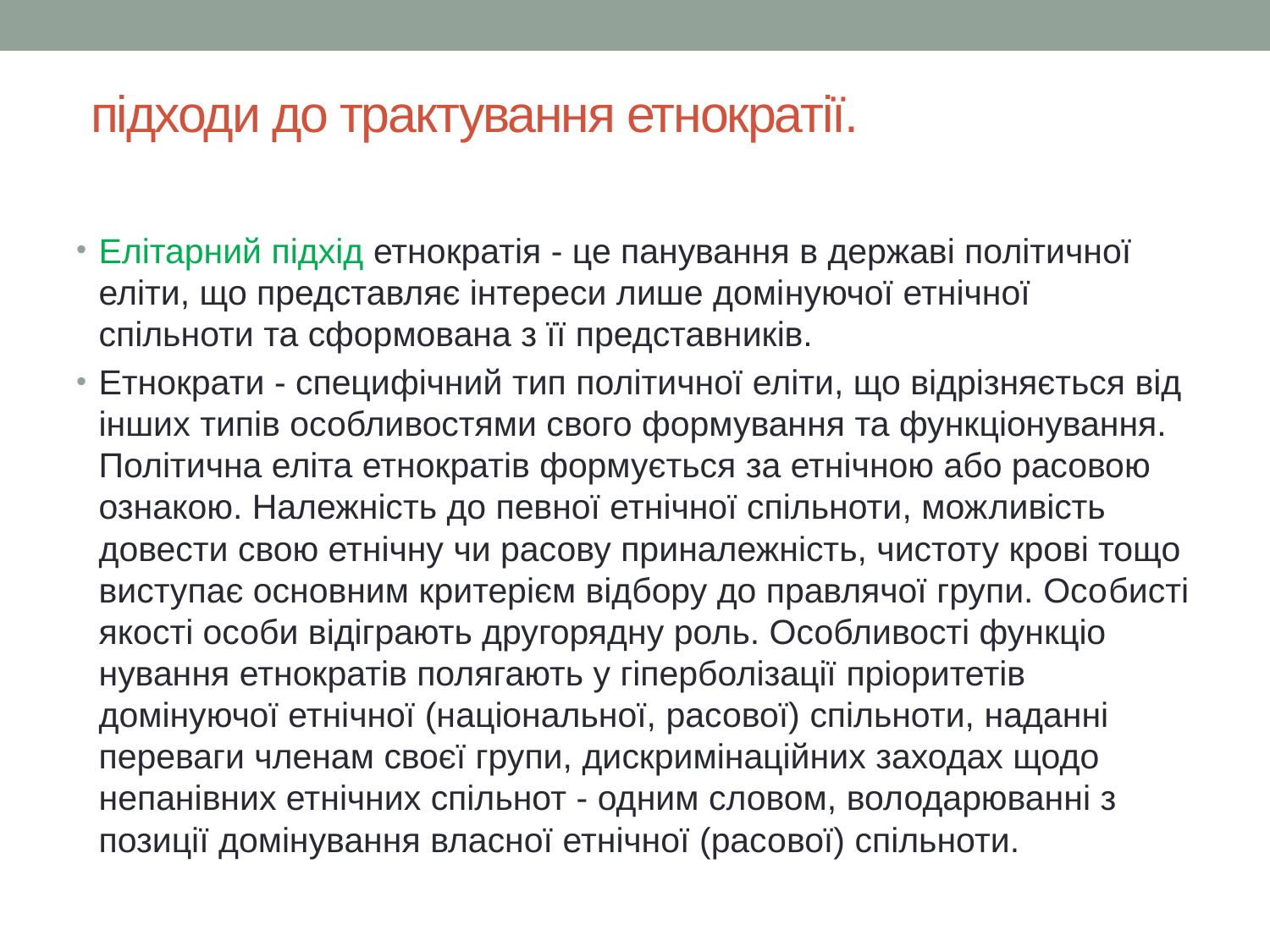

# підходи до трак­тування етнократії.
Елітарний підхід етнократія - це панування в державі політичної еліти, що представляє інтереси лише домі­нуючої етнічної спільноти та сформована з її представників.
Етнократи - специфічний тип політичної еліти, що відрізняється від інших типів особливостями свого формування та функціонування. Політична еліта етнократів формується за етнічною або расовою ознакою. Належність до певної етнічної спільноти, мож­ливість довести свою етнічну чи расову приналежність, чистоту крові тощо виступає основним критерієм відбору до правлячої групи. Осо­бисті якості особи відіграють другорядну роль. Особливості функціо­нування етнократів полягають у гіперболізації пріоритетів домінуючої етнічної (національної, расової) спільноти, наданні переваги членам своєї групи, дискримінаційних заходах щодо непанівних етнічних спільнот - одним словом, володарюванні з позиції домінування власної етнічної (расової) спільноти.